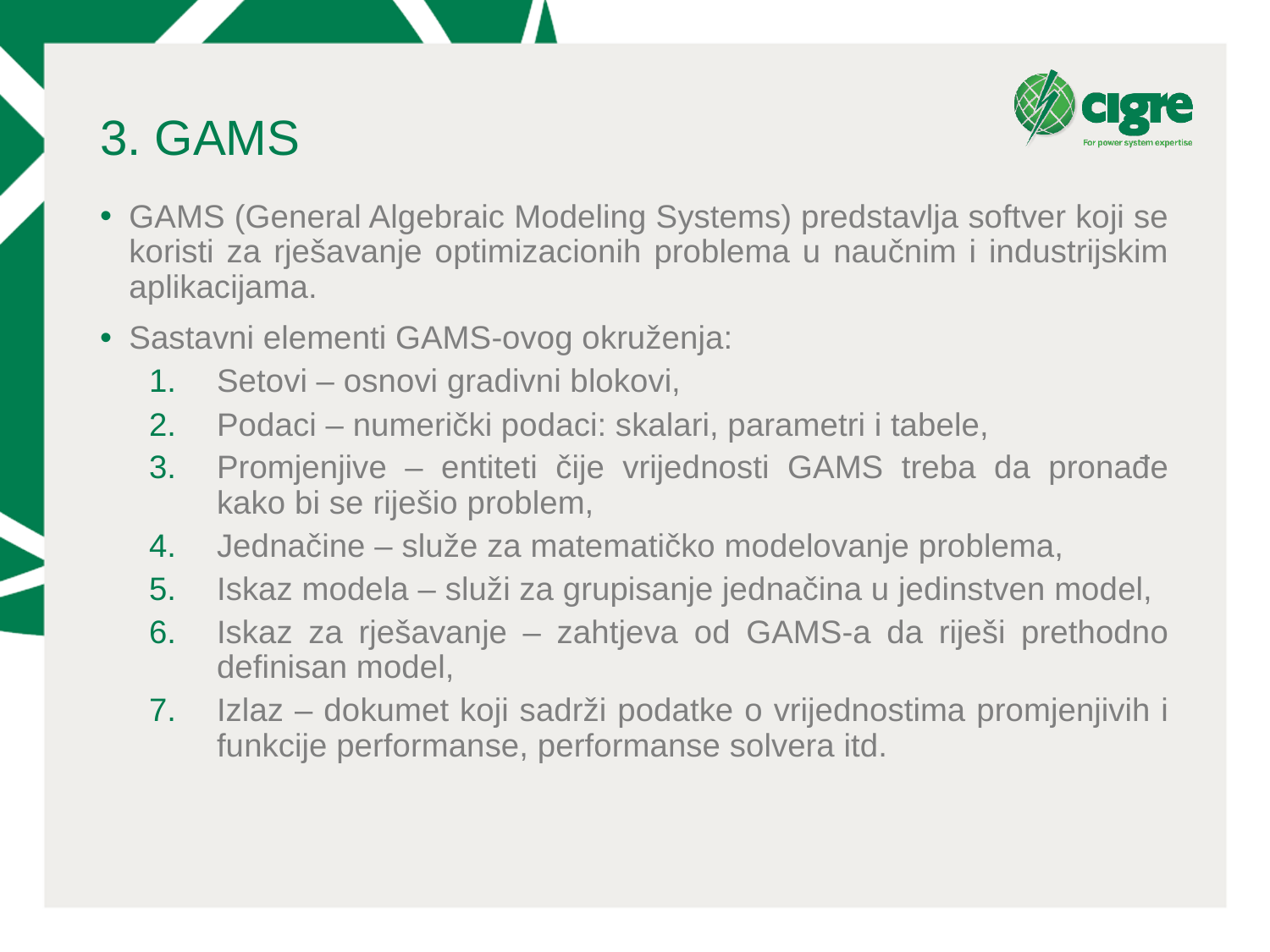

# 3. GAMS
GAMS (General Algebraic Modeling Systems) predstavlja softver koji se koristi za rješavanje optimizacionih problema u naučnim i industrijskim aplikacijama.
Sastavni elementi GAMS-ovog okruženja:
Setovi – osnovi gradivni blokovi,
Podaci – numerički podaci: skalari, parametri i tabele,
Promjenjive – entiteti čije vrijednosti GAMS treba da pronađe kako bi se riješio problem,
Jednačine – služe za matematičko modelovanje problema,
Iskaz modela – služi za grupisanje jednačina u jedinstven model,
Iskaz za rješavanje – zahtjeva od GAMS-a da riješi prethodno definisan model,
Izlaz – dokumet koji sadrži podatke o vrijednostima promjenjivih i funkcije performanse, performanse solvera itd.